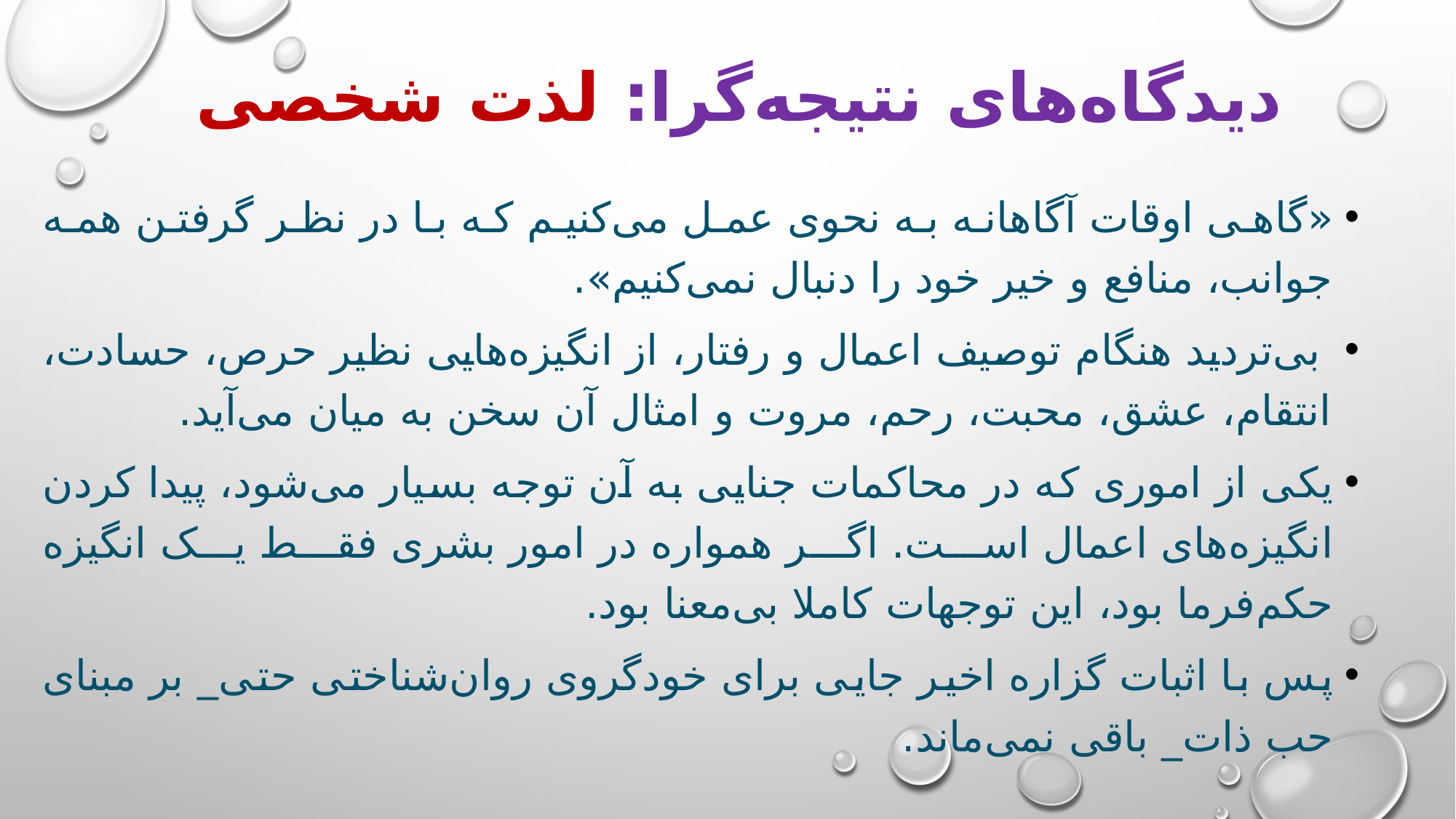

# دیدگاه‌های نتیجه‌گرا: لذت شخصی
«گاهی اوقات آگاهانه به نحوی عمل می‌کنیم که با در نظر گرفتن همه جوانب، منافع و خیر خود را دنبال نمی‌کنیم».
 بی‌تردید هنگام توصیف اعمال و رفتار، از انگیزه‌هایی نظیر حرص، حسادت، انتقام، عشق، محبت، رحم، مروت و امثال آن سخن به میان می‌آید.
یکی از اموری که در محاکمات جنایی به آن توجه بسیار می‌شود، پیدا کردن انگیزه‌های اعمال است. اگر همواره در امور بشری فقط یک انگیزه حکم‌فرما بود، این توجهات کاملا بی‌معنا بود.
پس با اثبات گزاره اخیر جایی برای خودگروی روان‌شناختی حتی_ بر مبنای حب ذات_ باقی نمی‌ماند.